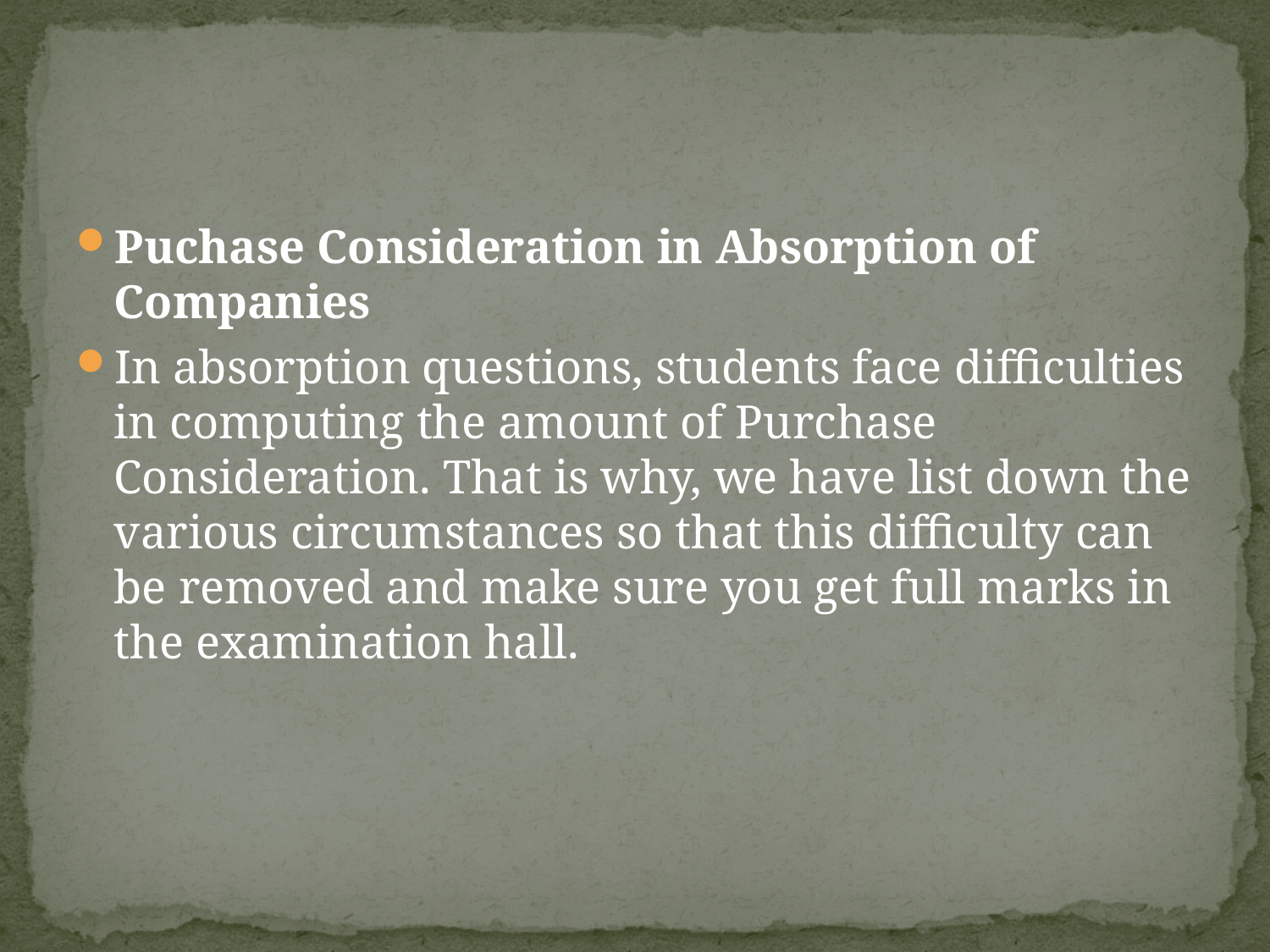

#
Puchase Consideration in Absorption of Companies
In absorption questions, students face difficulties in computing the amount of Purchase Consideration. That is why, we have list down the various circumstances so that this difficulty can be removed and make sure you get full marks in the examination hall.